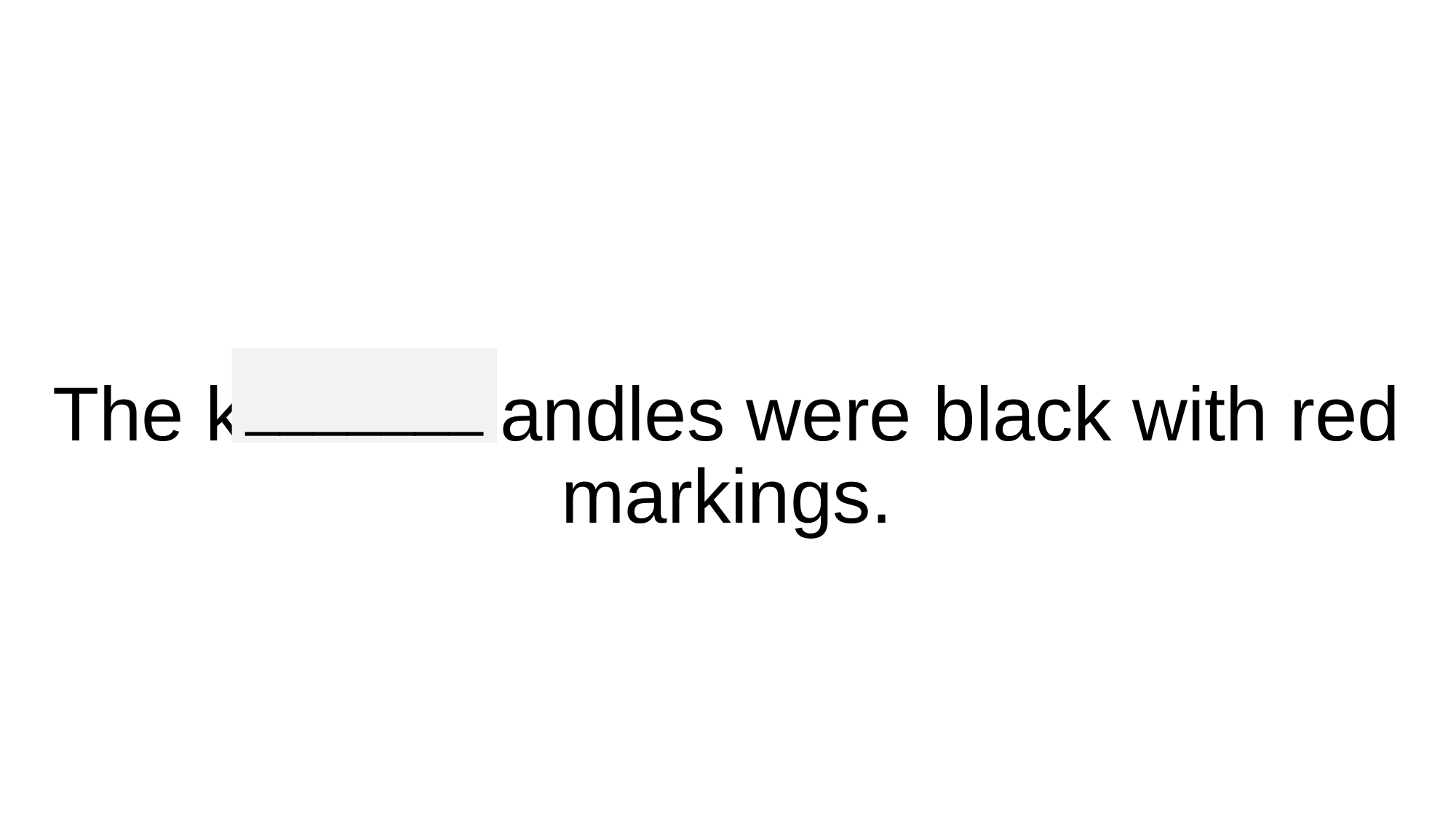

_______
# The knives’ handles were black with red markings.